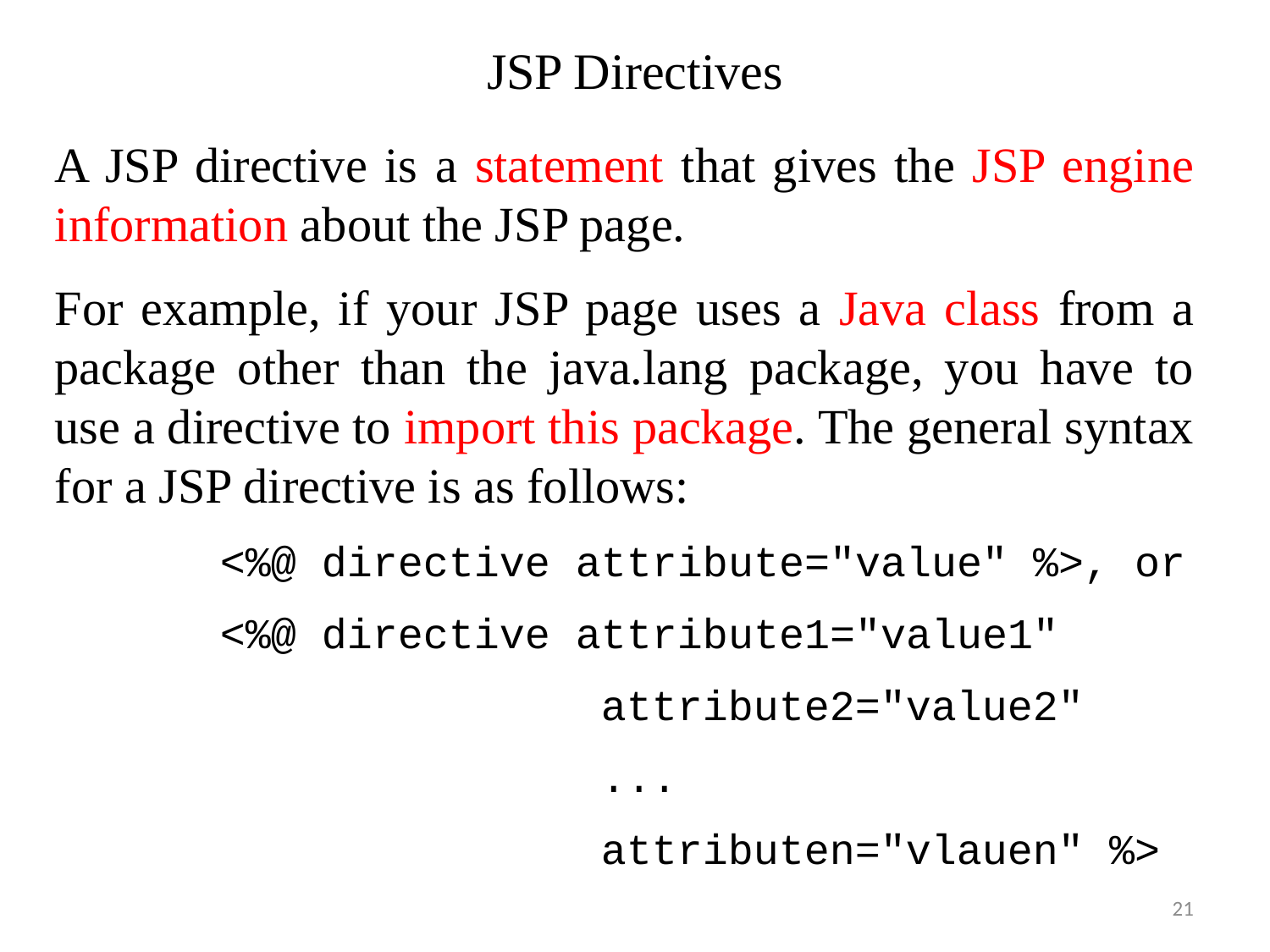

# JSP Directives
A JSP directive is a statement that gives the JSP engine information about the JSP page.
For example, if your JSP page uses a Java class from a package other than the java.lang package, you have to use a directive to import this package. The general syntax for a JSP directive is as follows:
    <%@ directive attribute="value" %>, or
    <%@ directive attribute1="value1"
                   attribute2="value2"
                   ...
                   attributen="vlauen" %>
21